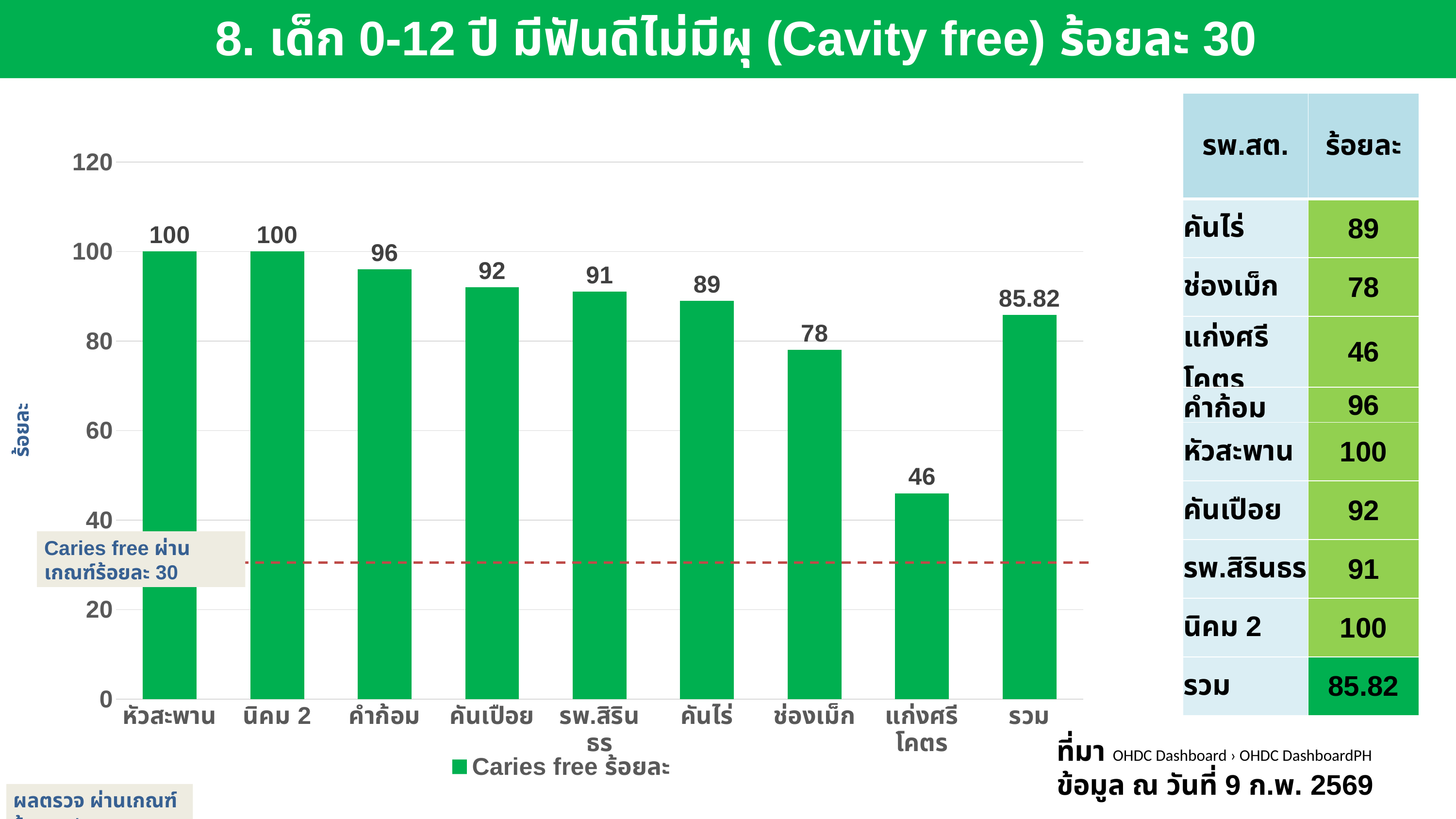

8. เด็ก 0-12 ปี มีฟันดีไม่มีผุ (Cavity free) ร้อยละ 30
| รพ.สต. | ร้อยละ |
| --- | --- |
| คันไร่ | 89 |
| ช่องเม็ก | 78 |
| แก่งศรีโคตร | 46 |
| คำก้อม | 96 |
| หัวสะพาน | 100 |
| คันเปือย | 92 |
| รพ.สิรินธร | 91 |
| นิคม 2 | 100 |
| รวม | 85.82 |

### Chart

| Category | Caries free ร้อยละ |
|---|---|
| หัวสะพาน | 100.0 |
| นิคม 2 | 100.0 |
| คำก้อม | 96.0 |
| คันเปือย | 92.0 |
| รพ.สิรินธร | 91.0 |
| คันไร่ | 89.0 |
| ช่องเม็ก | 78.0 |
| แก่งศรีโคตร | 46.0 |
| รวม | 85.82 |
ร้อยละ
Caries free ผ่านเกณฑ์ร้อยละ 30
ที่มา OHDC Dashboard › OHDC DashboardPH
ข้อมูล ณ วันที่ 9 ก.พ. 2569
ผลตรวจ ผ่านเกณฑ์ร้อยละ *